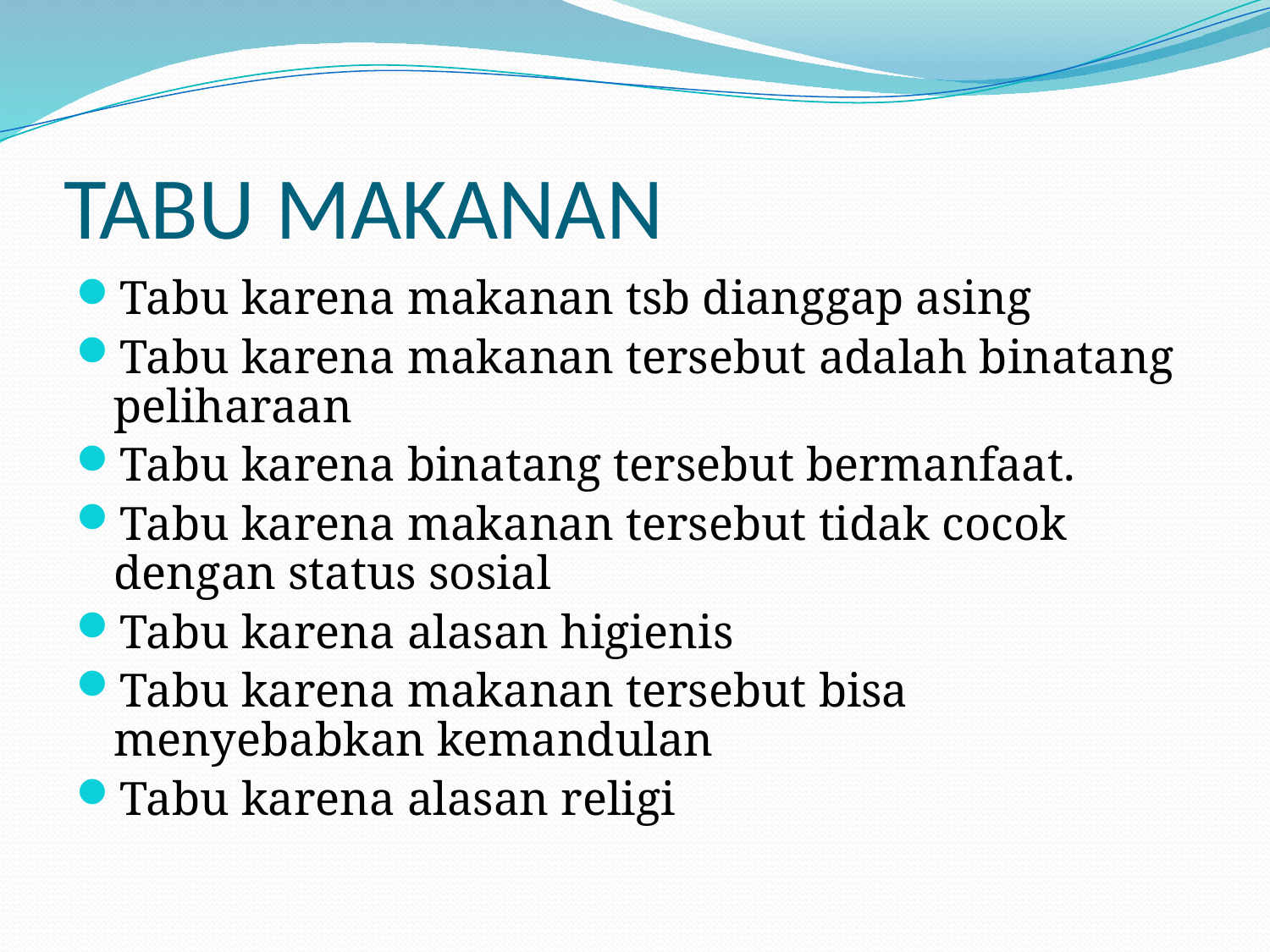

# TABU MAKANAN
Tabu karena makanan tsb dianggap asing
Tabu karena makanan tersebut adalah binatang peliharaan
Tabu karena binatang tersebut bermanfaat.
Tabu karena makanan tersebut tidak cocok dengan status sosial
Tabu karena alasan higienis
Tabu karena makanan tersebut bisa menyebabkan kemandulan
Tabu karena alasan religi